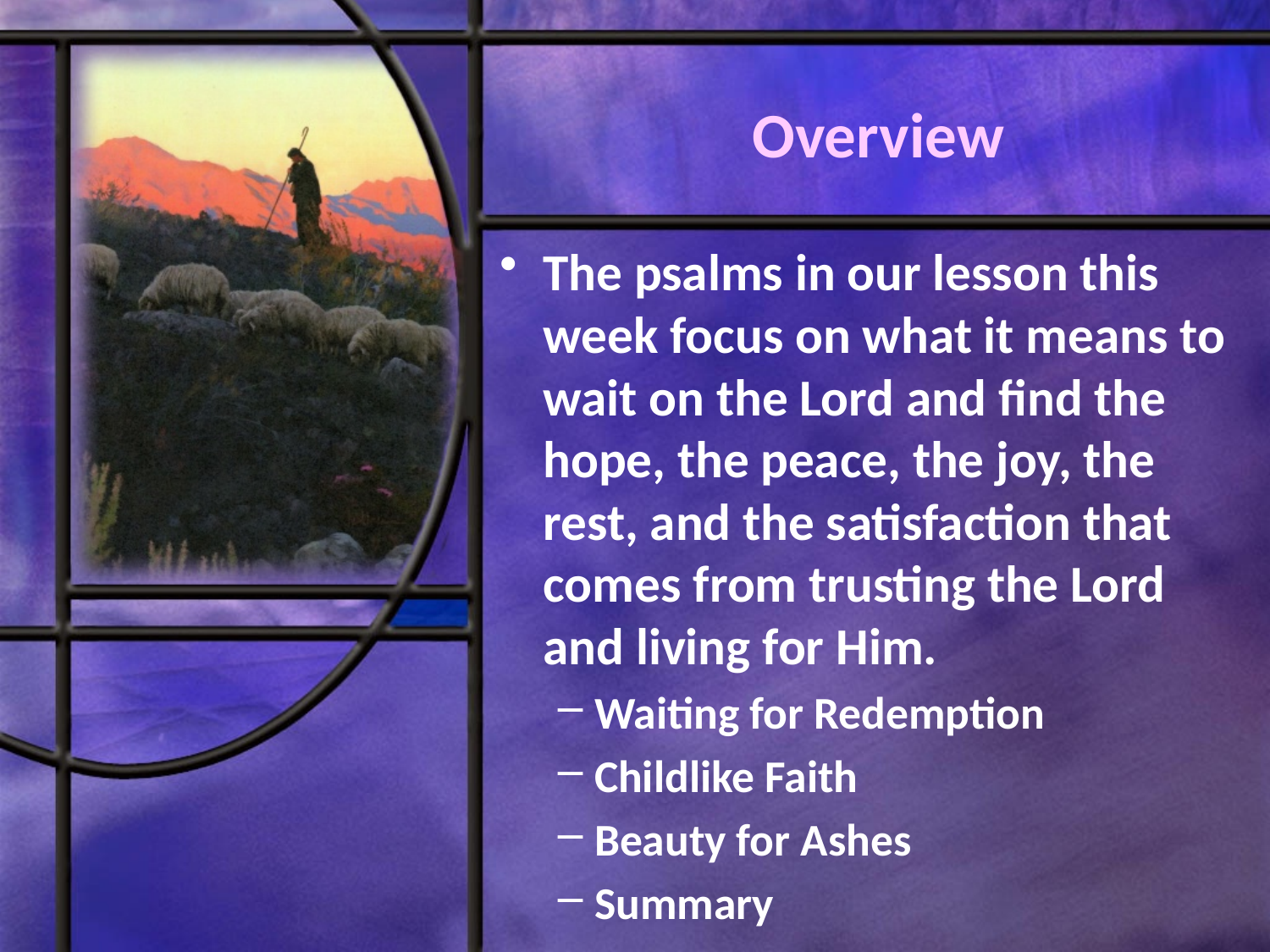

# Overview
The psalms in our lesson this week focus on what it means to wait on the Lord and find the hope, the peace, the joy, the rest, and the satisfaction that comes from trusting the Lord and living for Him.
Waiting for Redemption
Childlike Faith
Beauty for Ashes
Summary